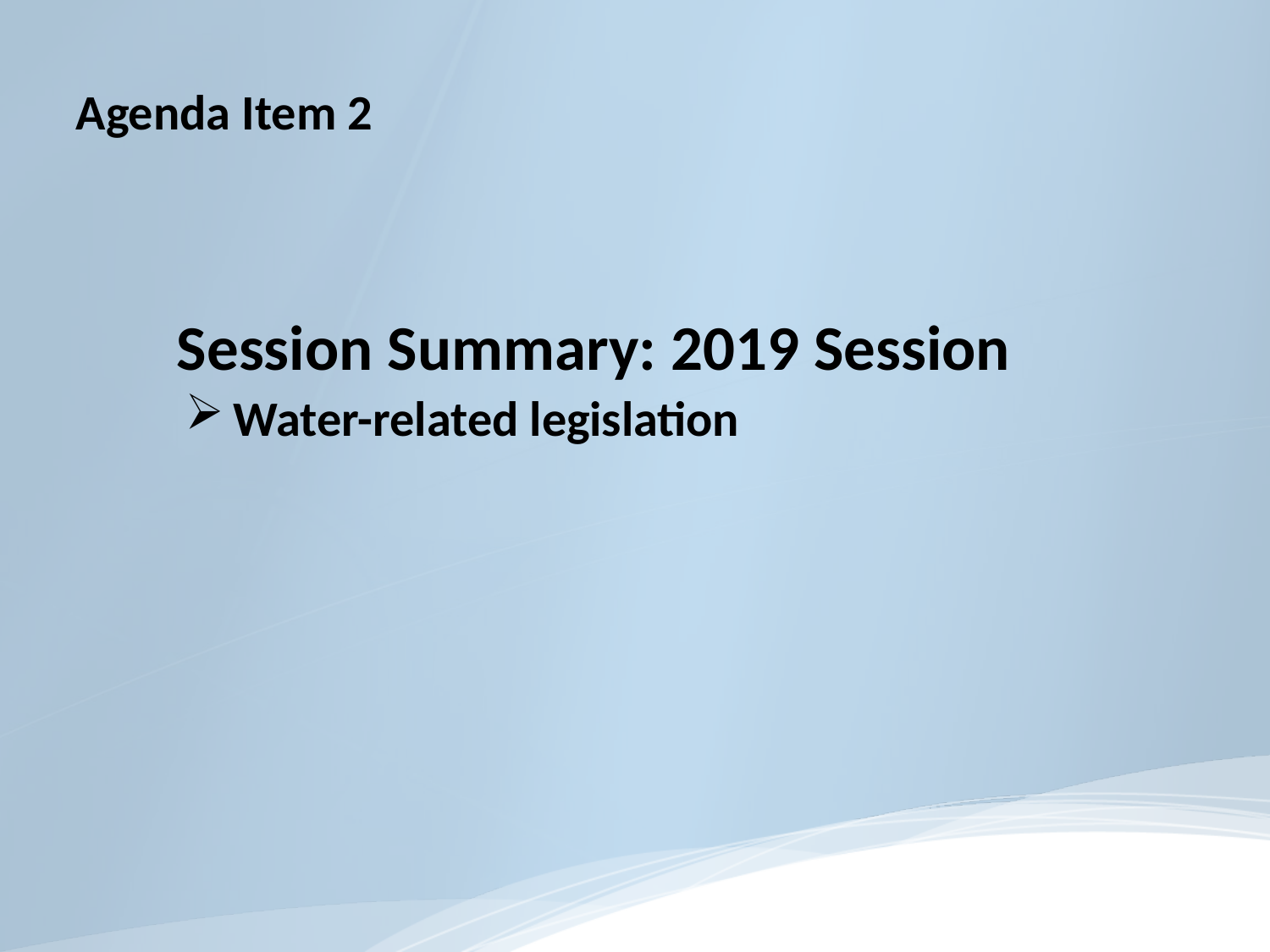

#
Agenda Item 2

Session Summary: 2019 Session
Water-related legislation